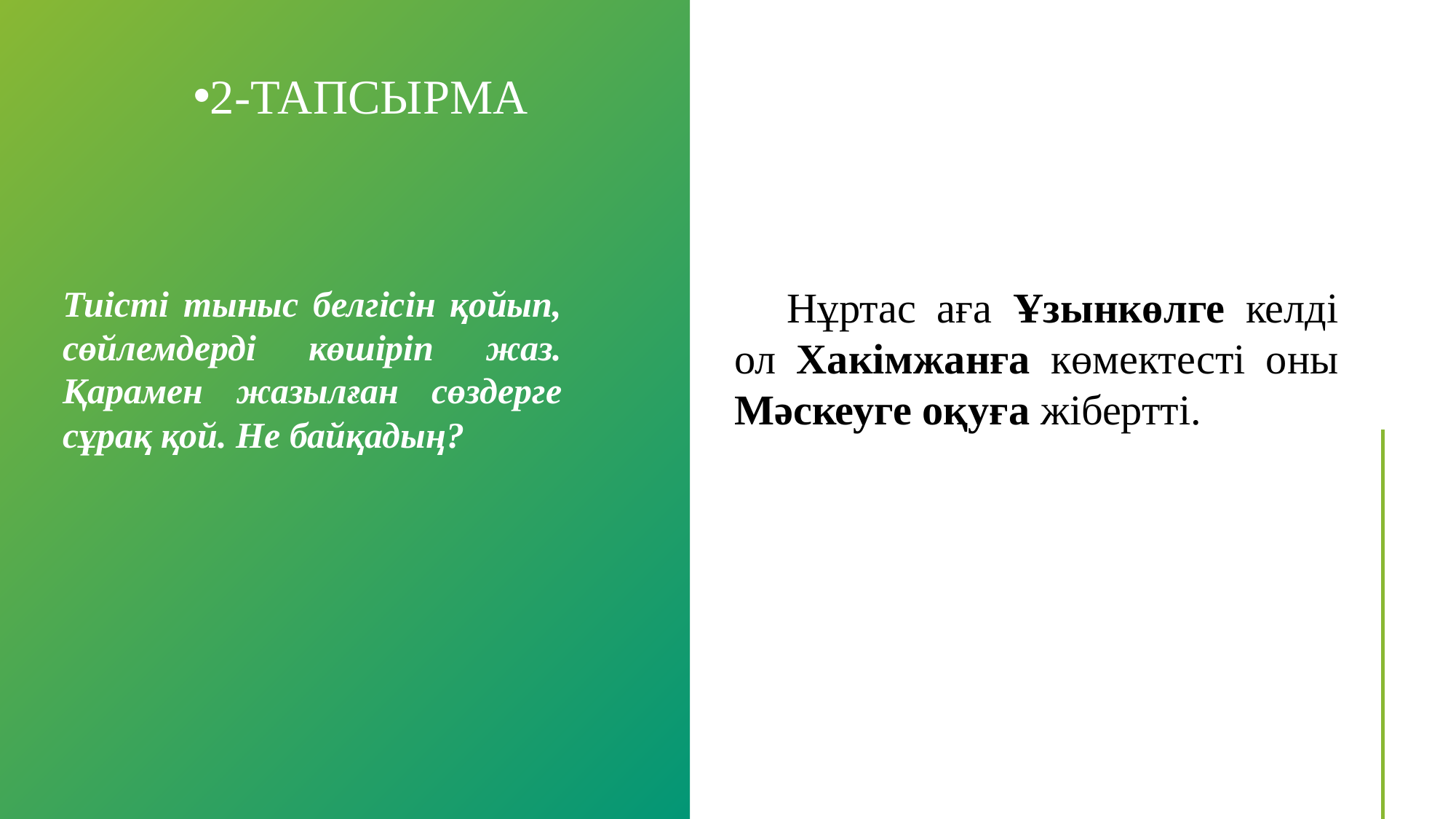

2-тапсырма
     Нұртас аға Ұзынкөлге келді ол Хакімжанға көмектесті оны Мәскеуге оқуға жібертті.
Тиісті тыныс белгісін қойып, сөйлемдерді көшіріп жаз. Қарамен жазылған сөздерге сұрақ қой. Не байқадың?